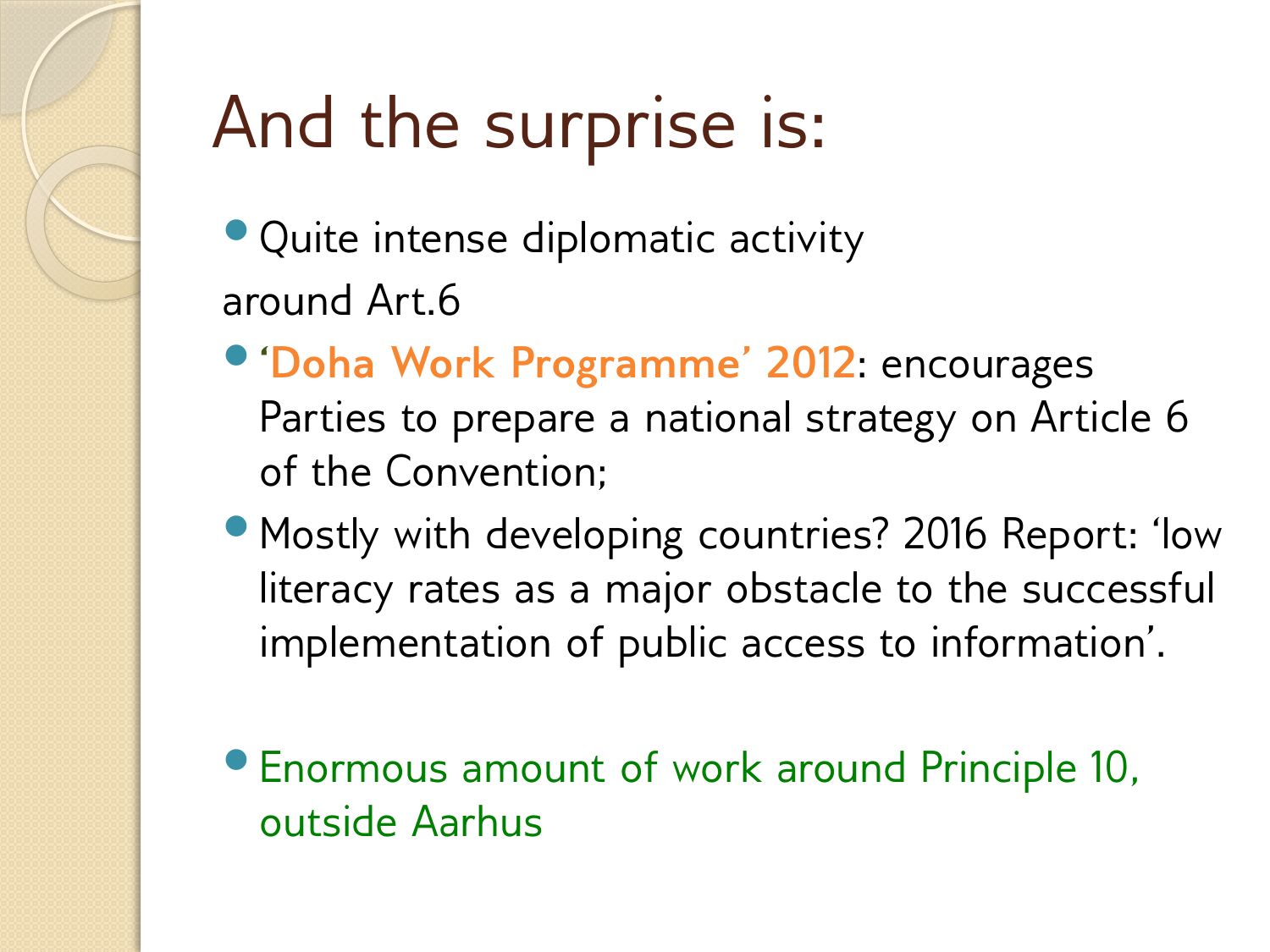

# And the surprise is:
Quite intense diplomatic activity
around Art.6
‘Doha Work Programme’ 2012: encourages Parties to prepare a national strategy on Article 6 of the Convention;
Mostly with developing countries? 2016 Report: ‘low literacy rates as a major obstacle to the successful implementation of public access to information’.

Enormous amount of work around Principle 10, outside Aarhus